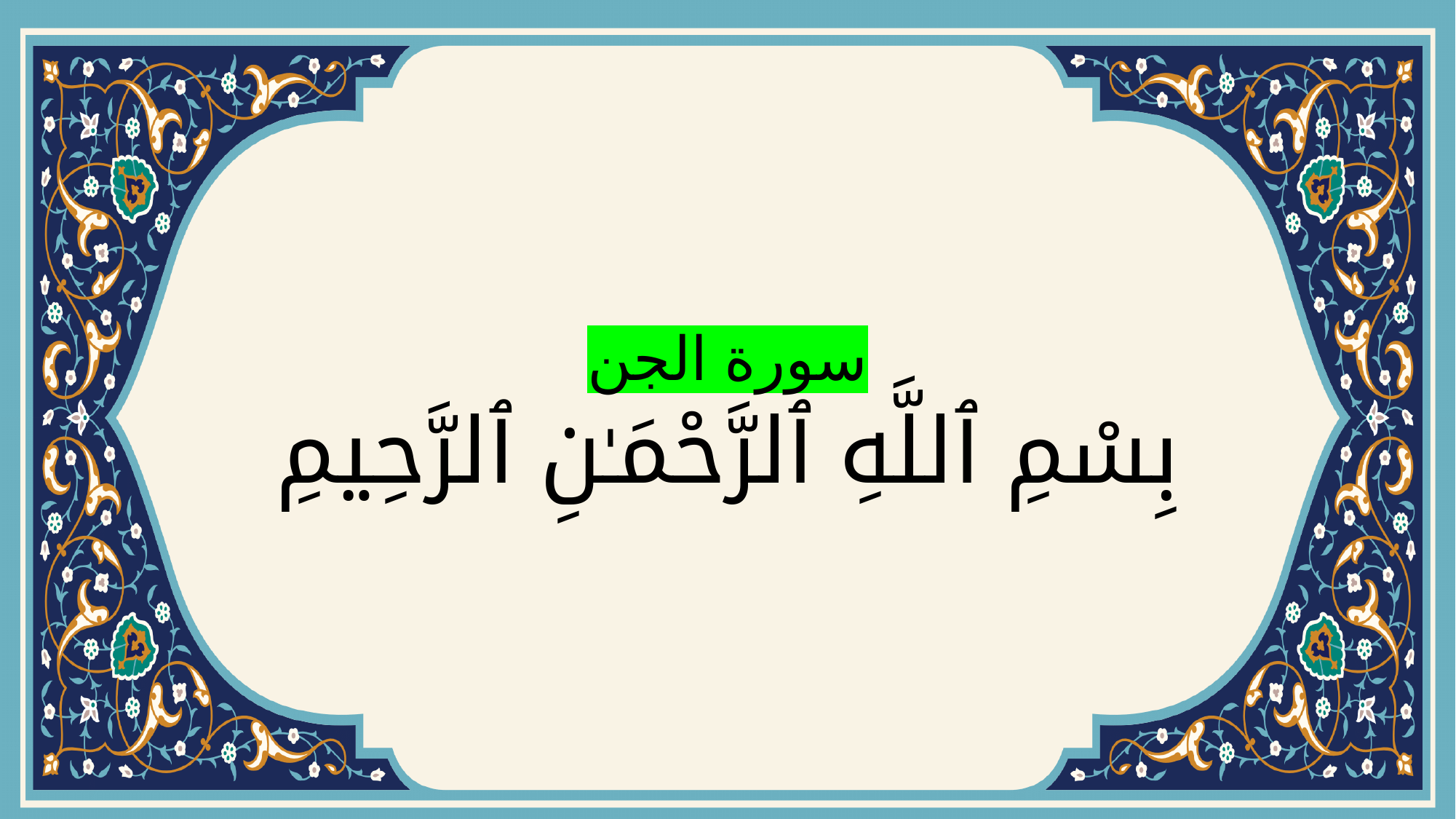

# سورة الجن بِسْمِ ٱللَّهِ ٱلرَّحْمَـٰنِ ٱلرَّحِيمِ